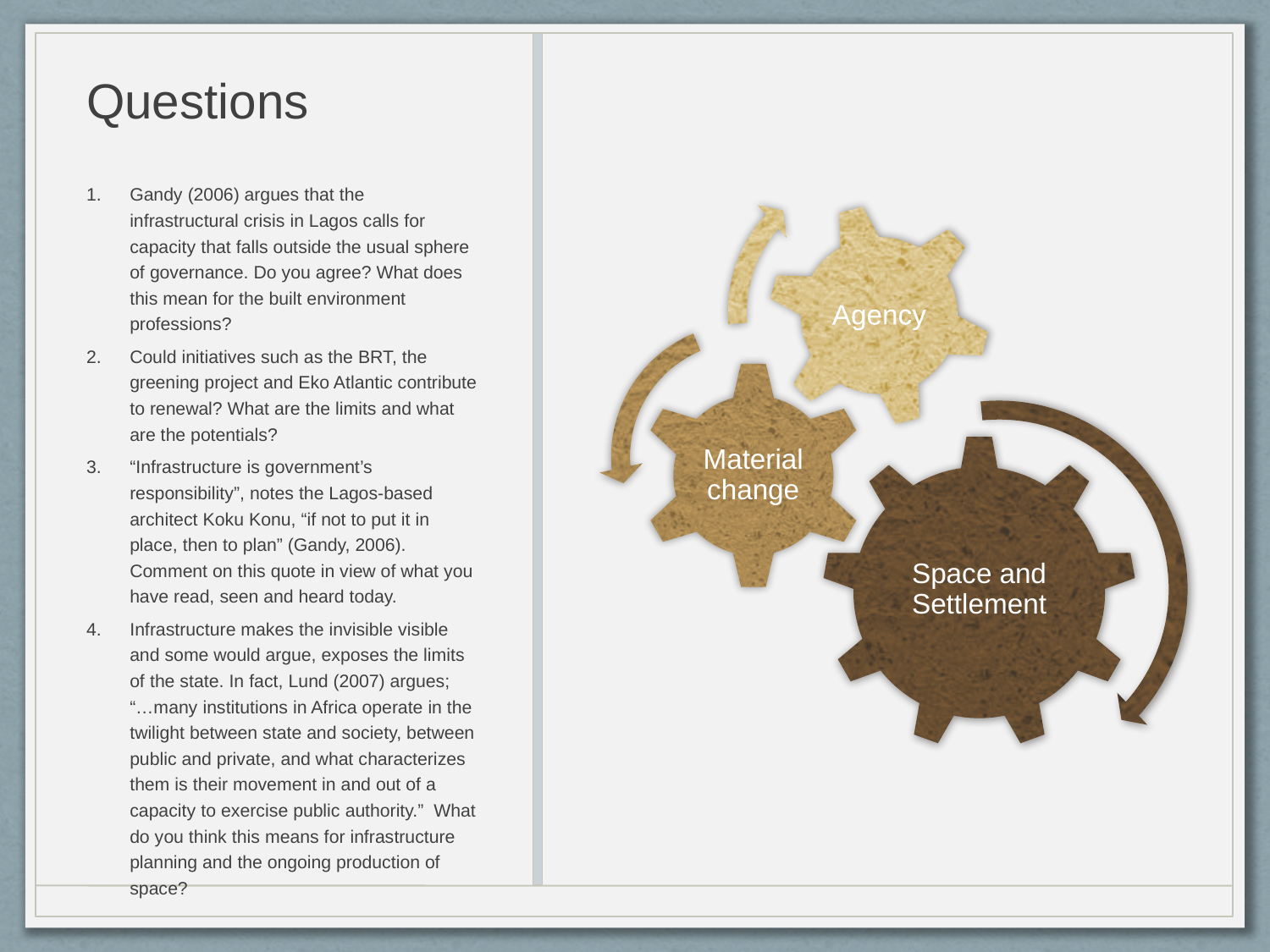

# Questions
Space and Settlement
Material change
Agency
Gandy (2006) argues that the infrastructural crisis in Lagos calls for capacity that falls outside the usual sphere of governance. Do you agree? What does this mean for the built environment professions?
Could initiatives such as the BRT, the greening project and Eko Atlantic contribute to renewal? What are the limits and what are the potentials?
“Infrastructure is government’s responsibility”, notes the Lagos-based architect Koku Konu, “if not to put it in place, then to plan” (Gandy, 2006). Comment on this quote in view of what you have read, seen and heard today.
Infrastructure makes the invisible visible and some would argue, exposes the limits of the state. In fact, Lund (2007) argues; “…many institutions in Africa operate in the twilight between state and society, between public and private, and what characterizes them is their movement in and out of a capacity to exercise public authority.”  What do you think this means for infrastructure planning and the ongoing production of space?